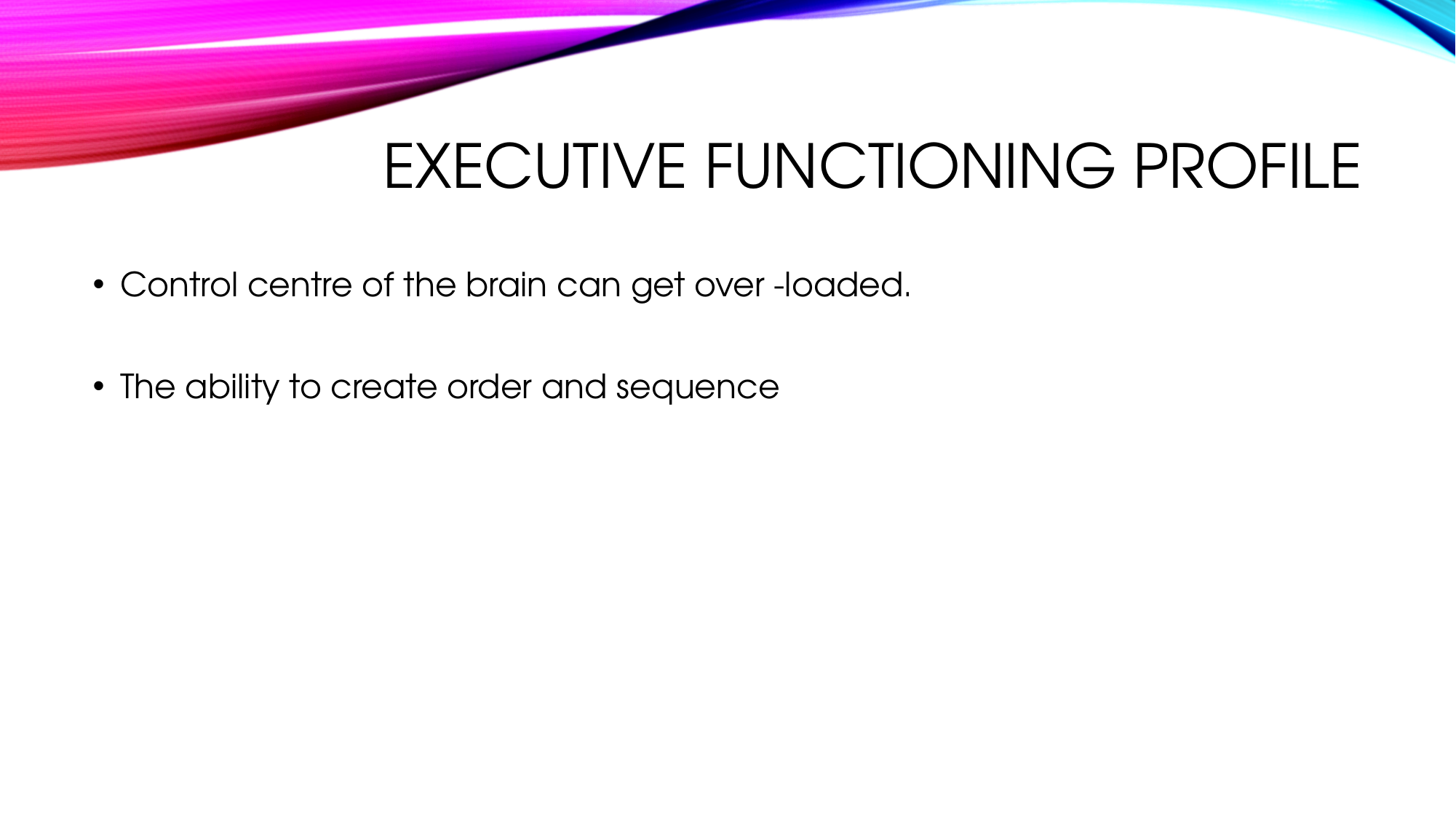

# Executive Functioning Profile
Control centre of the brain can get over -loaded.

The ability to create order and sequence